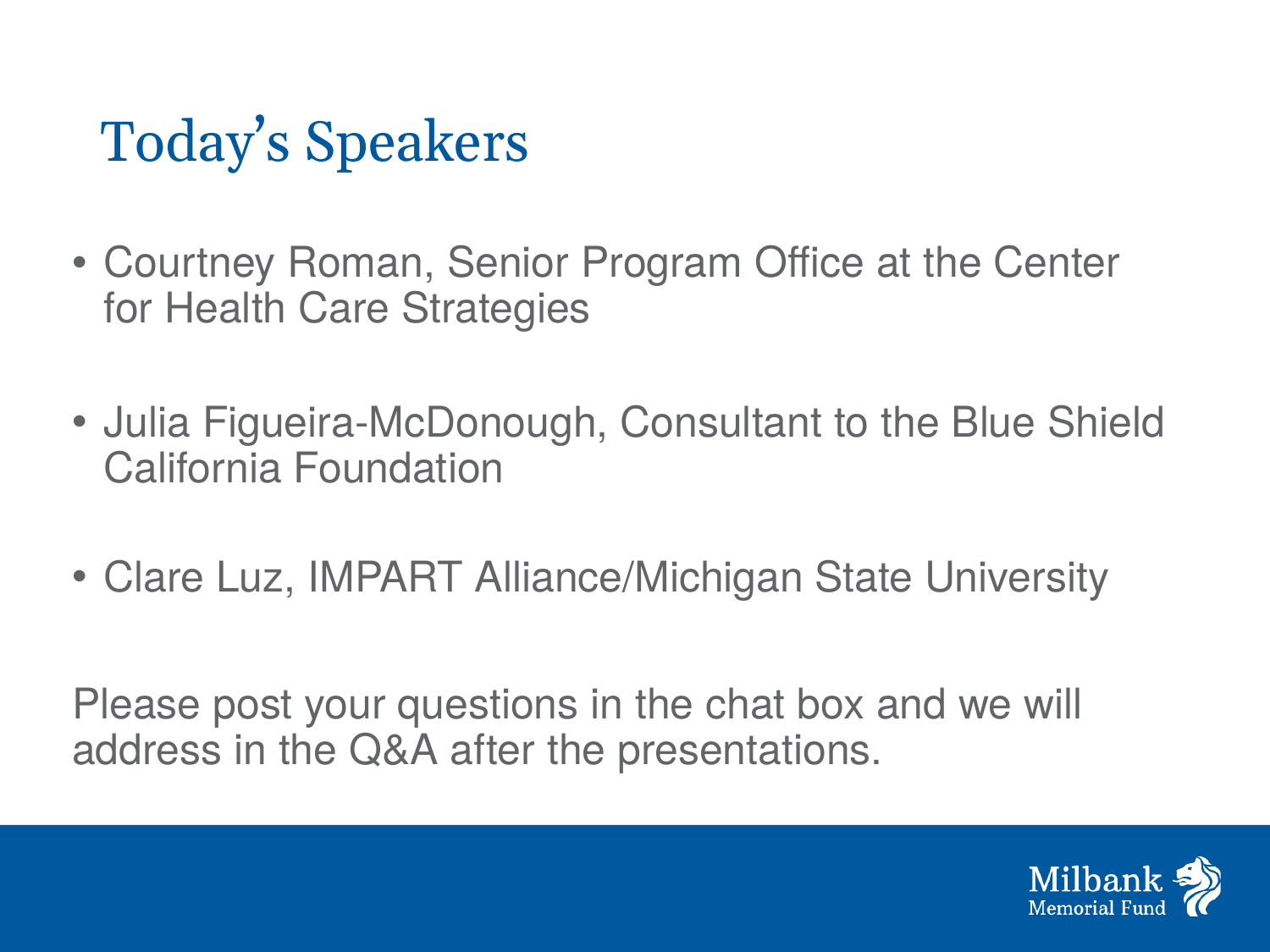

# Today’s Speakers
Courtney Roman, Senior Program Office at the Center for Health Care Strategies
Julia Figueira-McDonough, Consultant to the Blue Shield California Foundation
Clare Luz, IMPART Alliance/Michigan State University

Please post your questions in the chat box and we will address in the Q&A after the presentations.